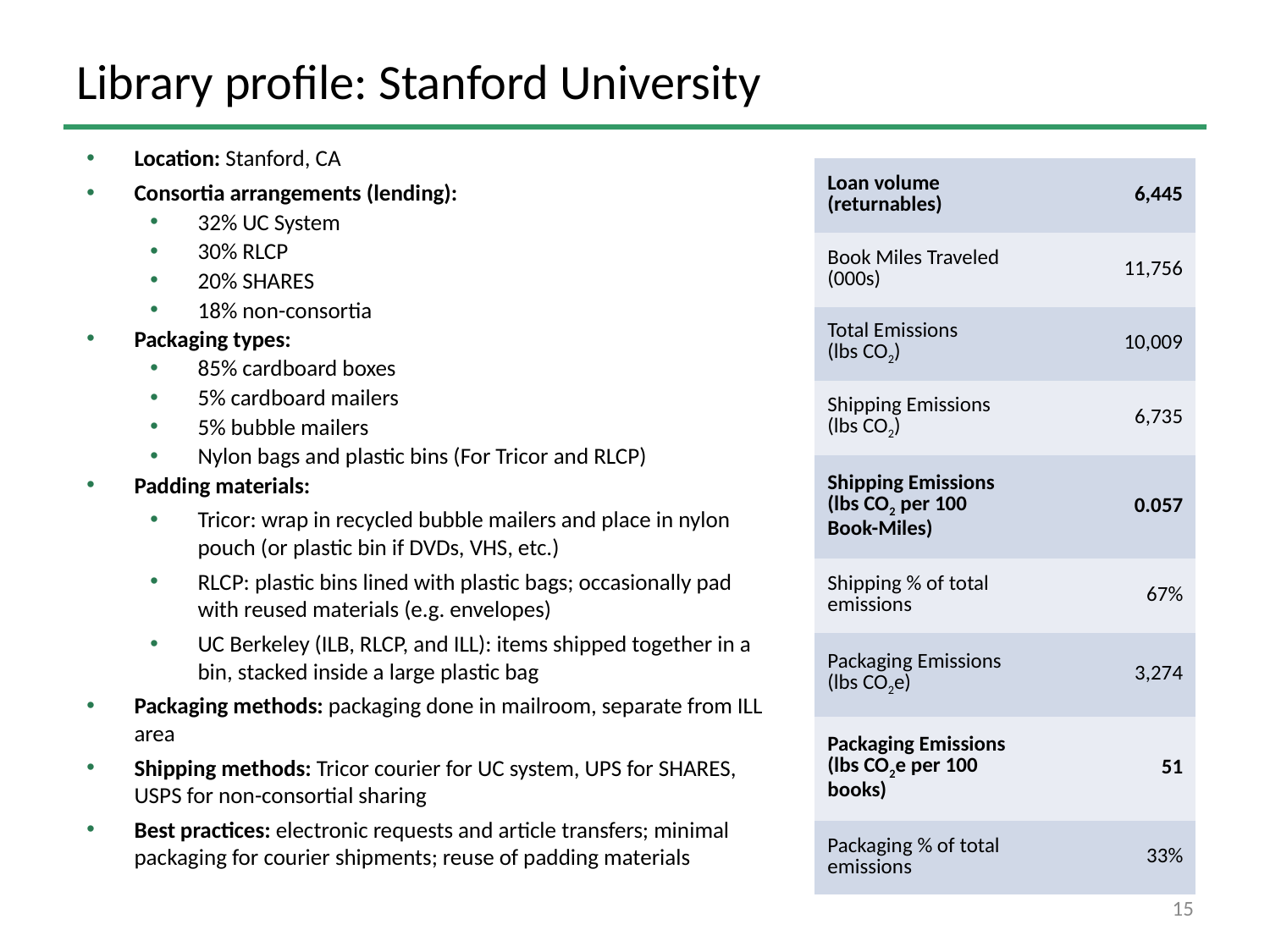

# Library profile: Stanford University
Location: Stanford, CA
Consortia arrangements (lending):
32% UC System
30% RLCP
20% SHARES
18% non-consortia
Packaging types:
85% cardboard boxes
5% cardboard mailers
5% bubble mailers
Nylon bags and plastic bins (For Tricor and RLCP)
Padding materials:
Tricor: wrap in recycled bubble mailers and place in nylon pouch (or plastic bin if DVDs, VHS, etc.)
RLCP: plastic bins lined with plastic bags; occasionally pad with reused materials (e.g. envelopes)
UC Berkeley (ILB, RLCP, and ILL): items shipped together in a bin, stacked inside a large plastic bag
Packaging methods: packaging done in mailroom, separate from ILL area
Shipping methods: Tricor courier for UC system, UPS for SHARES, USPS for non-consortial sharing
Best practices: electronic requests and article transfers; minimal packaging for courier shipments; reuse of padding materials
| Loan volume (returnables) | 6,445 |
| --- | --- |
| Book Miles Traveled (000s) | 11,756 |
| Total Emissions (lbs CO2) | 10,009 |
| Shipping Emissions (lbs CO2) | 6,735 |
| Shipping Emissions (lbs CO2 per 100 Book-Miles) | 0.057 |
| Shipping % of total emissions | 67% |
| Packaging Emissions (lbs CO2e) | 3,274 |
| Packaging Emissions (lbs CO2e per 100 books) | 51 |
| Packaging % of total emissions | 33% |
15